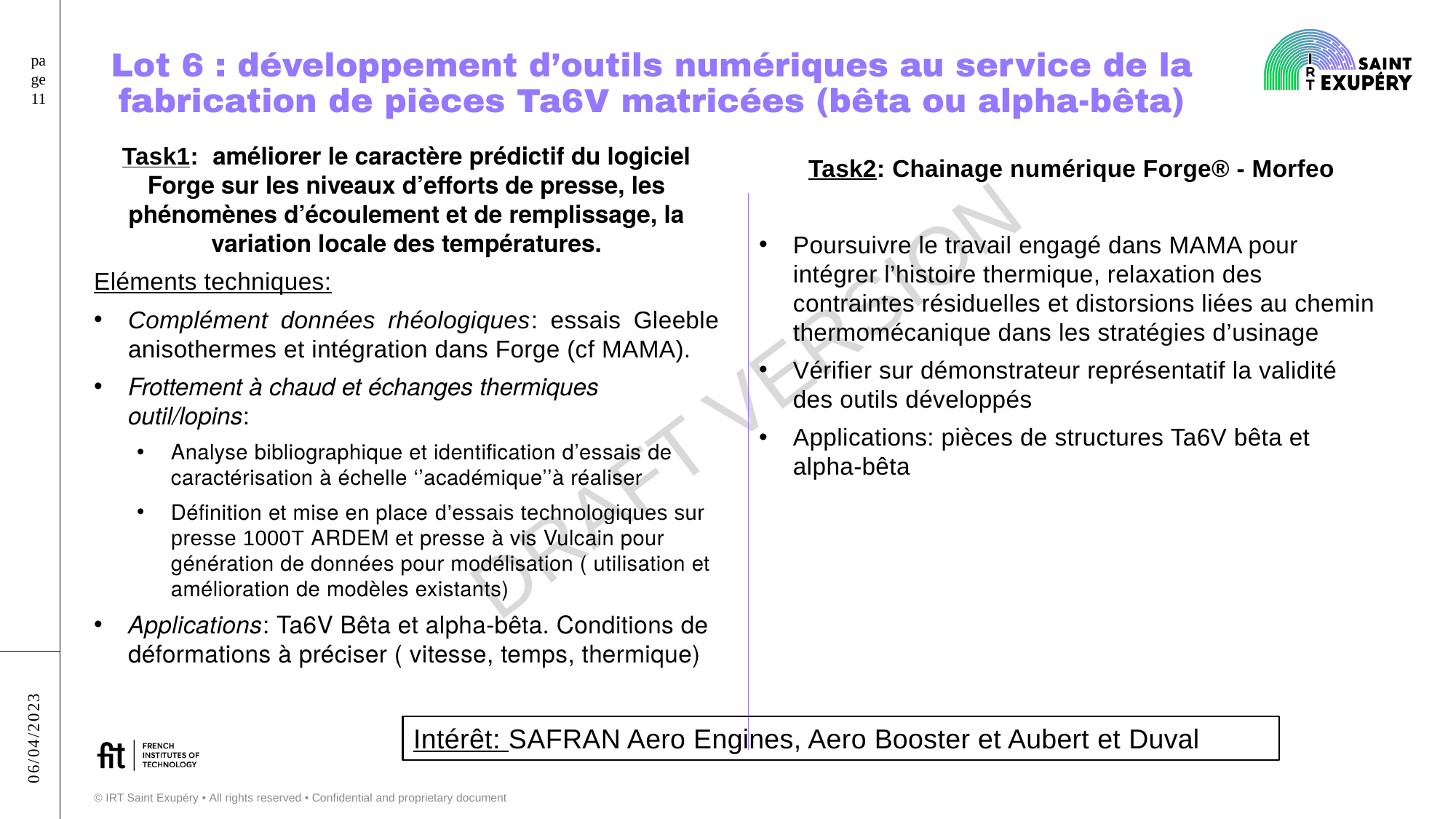

# Lot 6 : développement d’outils numériques au service de la fabrication de pièces Ta6V matricées (bêta ou alpha-bêta)
page 11
Task1:  améliorer le caractère prédictif du logiciel Forge sur les niveaux d’efforts de presse, les phénomènes d’écoulement et de remplissage, la variation locale des températures.
Eléments techniques:
Complément données rhéologiques: essais Gleeble anisothermes et intégration dans Forge (cf MAMA).
Frottement à chaud et échanges thermiques outil/lopins:
Analyse bibliographique et identification d’essais de caractérisation à échelle ‘’académique’’à réaliser
Définition et mise en place d’essais technologiques sur presse 1000T ARDEM et presse à vis Vulcain pour génération de données pour modélisation ( utilisation et amélioration de modèles existants)
Applications: Ta6V Bêta et alpha-bêta. Conditions de déformations à préciser ( vitesse, temps, thermique)

Task2: Chainage numérique Forge® - Morfeo

Poursuivre le travail engagé dans MAMA pour intégrer l’histoire thermique, relaxation des contraintes résiduelles et distorsions liées au chemin thermomécanique dans les stratégies d’usinage
Vérifier sur démonstrateur représentatif la validité des outils développés
Applications: pièces de structures Ta6V bêta et alpha-bêta

Intérêt: SAFRAN Aero Engines, Aero Booster et Aubert et Duval
06/04/2023
© IRT Saint Exupéry • All rights reserved • Confidential and proprietary document